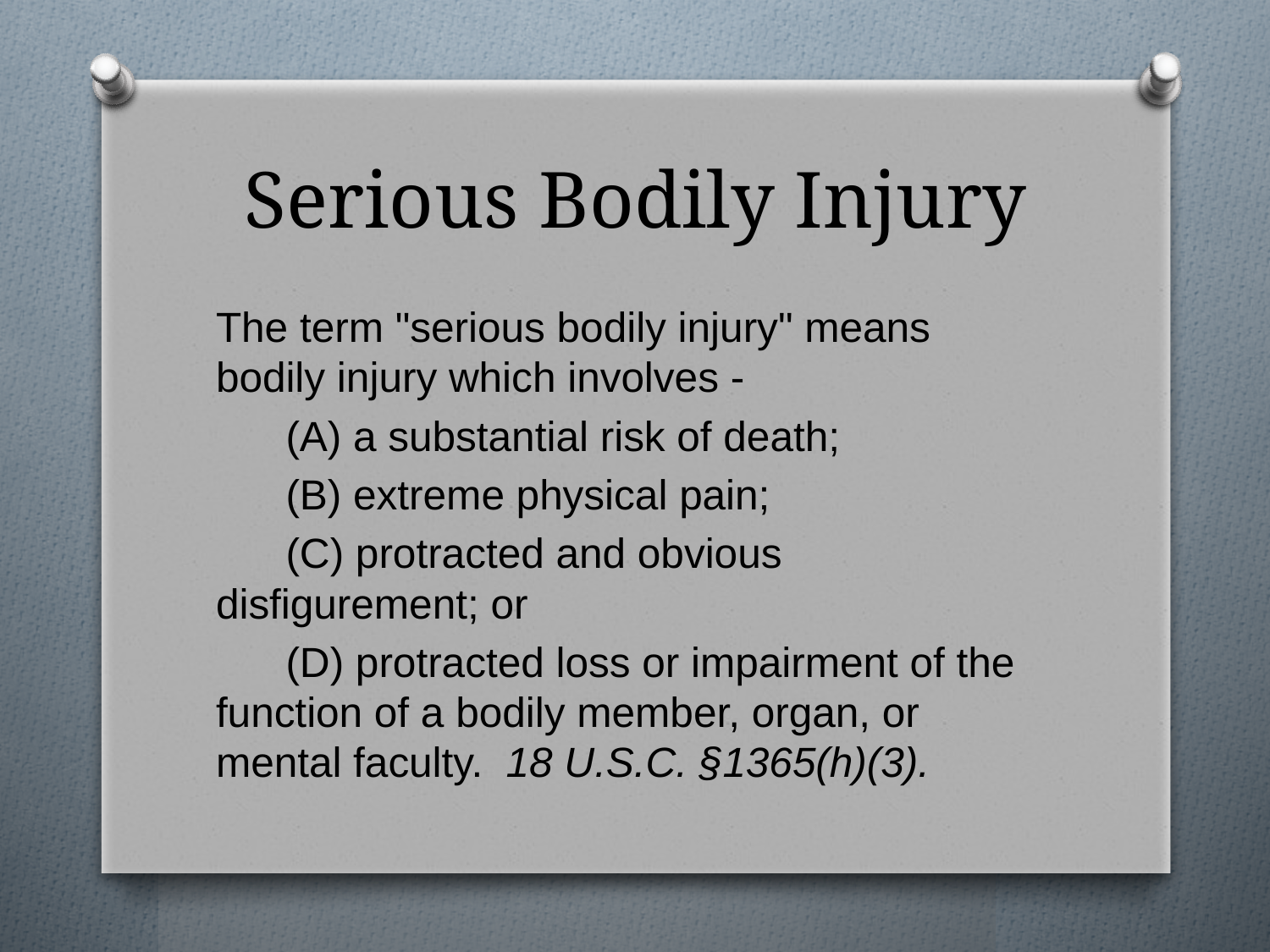

# Serious Bodily Injury
The term "serious bodily injury" means bodily injury which involves -
      (A) a substantial risk of death;
      (B) extreme physical pain;
      (C) protracted and obvious 			disfigurement; or
      (D) protracted loss or impairment of the function of a bodily member, organ, or mental faculty.  18 U.S.C. §1365(h)(3).